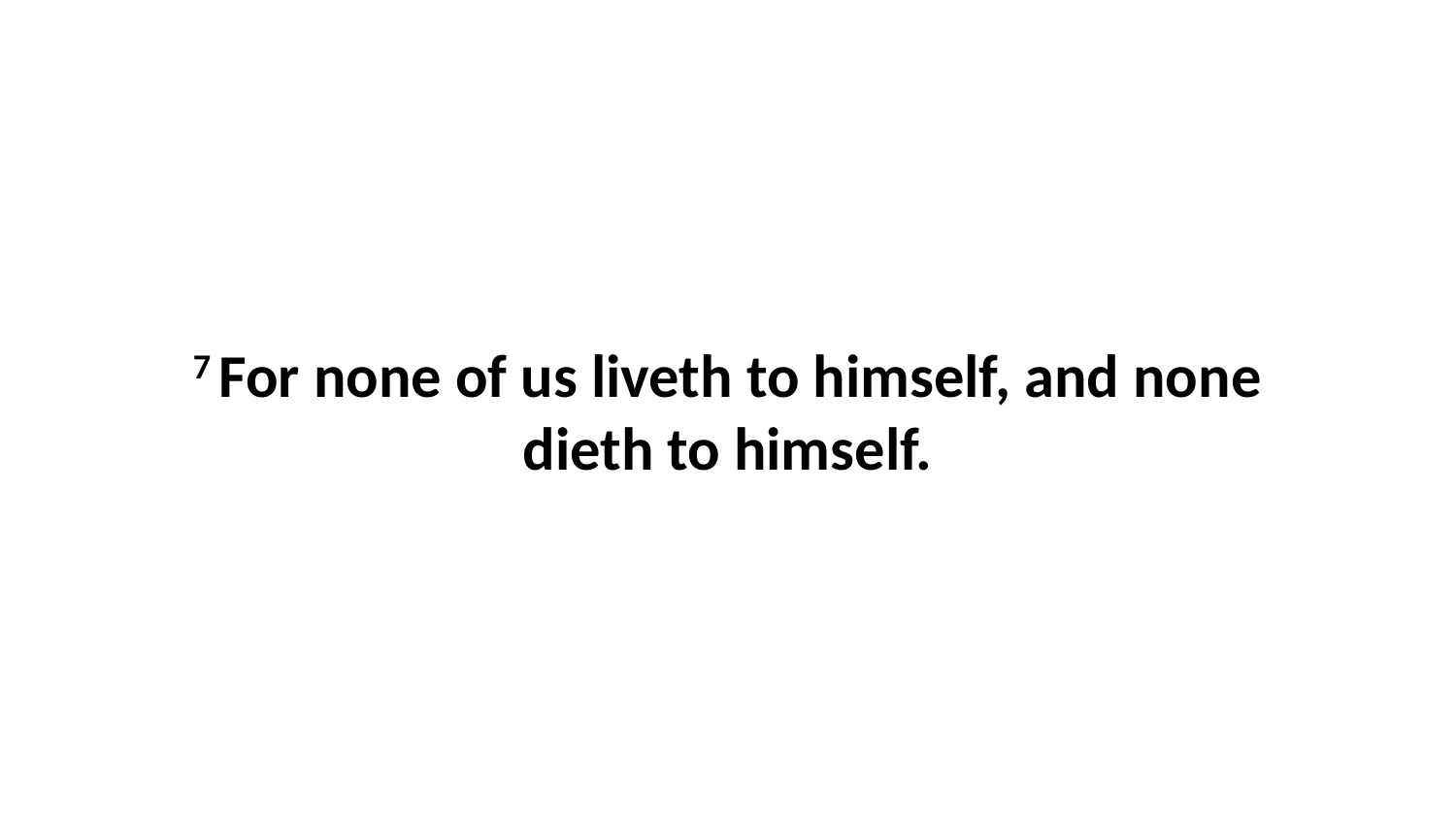

7 For none of us liveth to himself, and none dieth to himself.